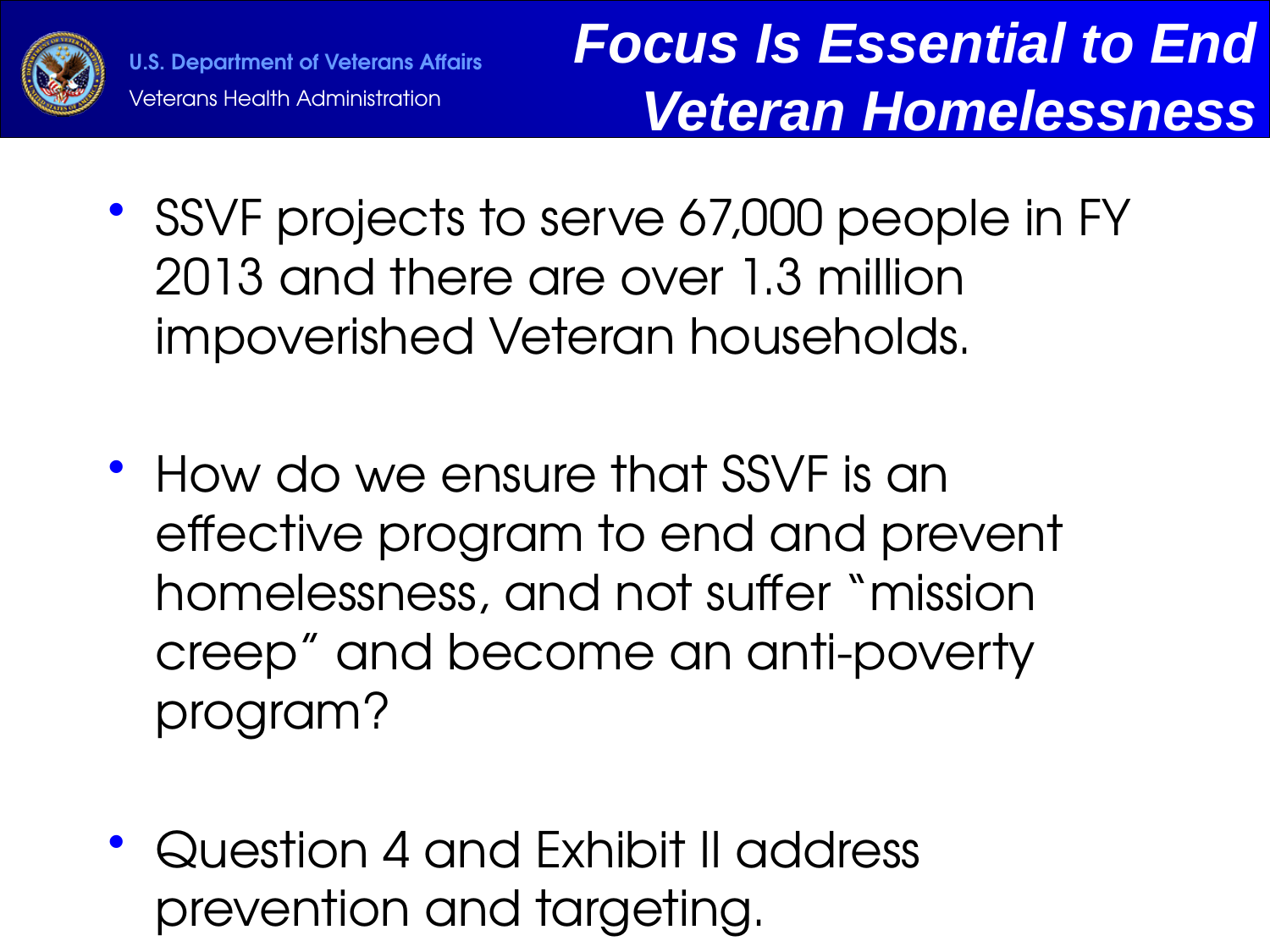

# Focus Is Essential to End Veteran Homelessness
SSVF projects to serve 67,000 people in FY 2013 and there are over 1.3 million impoverished Veteran households.

How do we ensure that SSVF is an effective program to end and prevent homelessness, and not suffer “mission creep” and become an anti-poverty program?

Question 4 and Exhibit II address prevention and targeting.